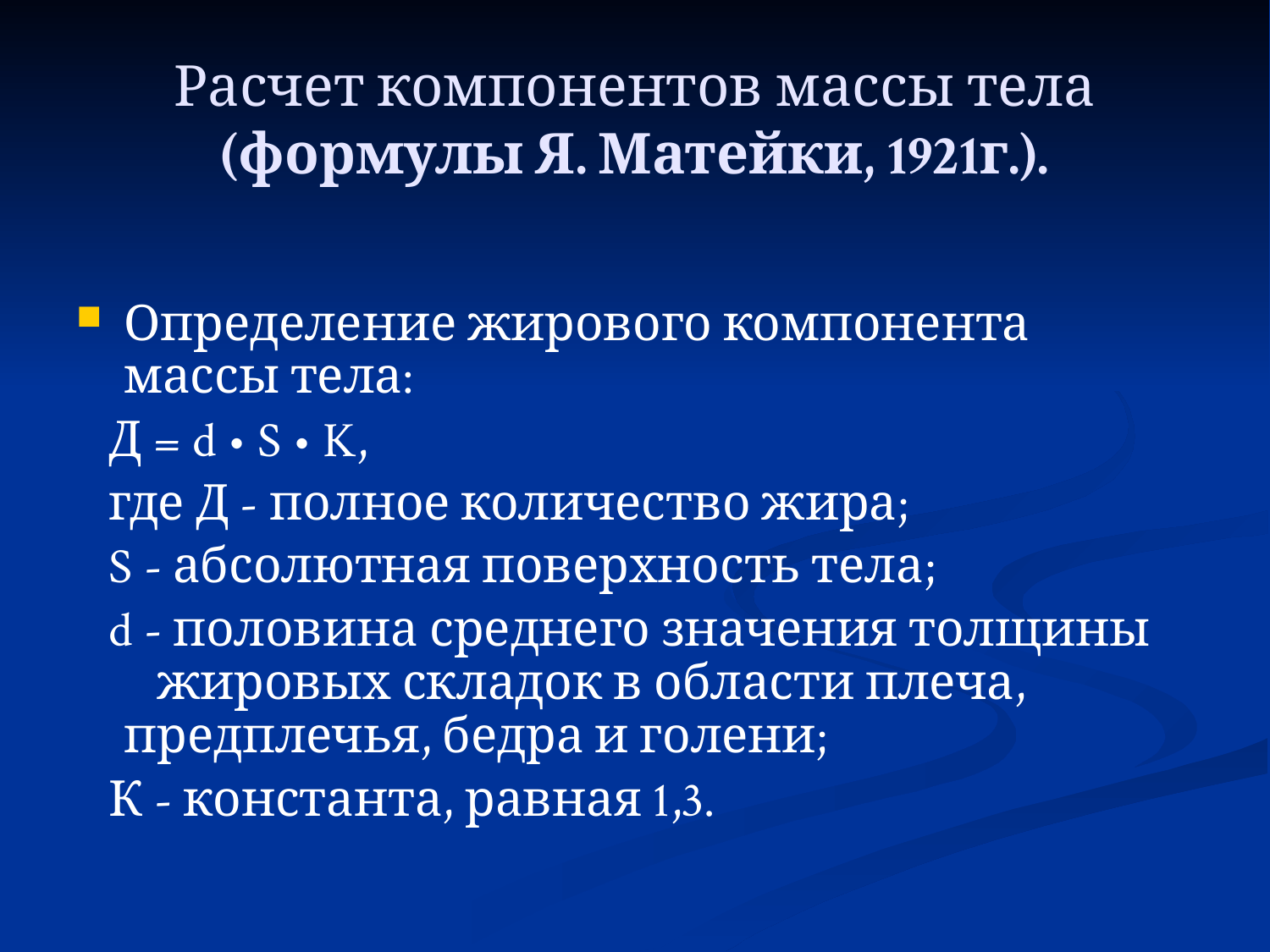

# Расчет компонентов массы тела (формулы Я. Матейки, 1921г.).

Определение жирового компонента массы тела:
   Д = d • S • K,
   где Д - полное количество жира;
   S - абсолютная поверхность тела;
   d - половина среднего значения толщины       жировых складок в области плеча, предплечья, бедра и голени;
   К - константа, равная 1,3.